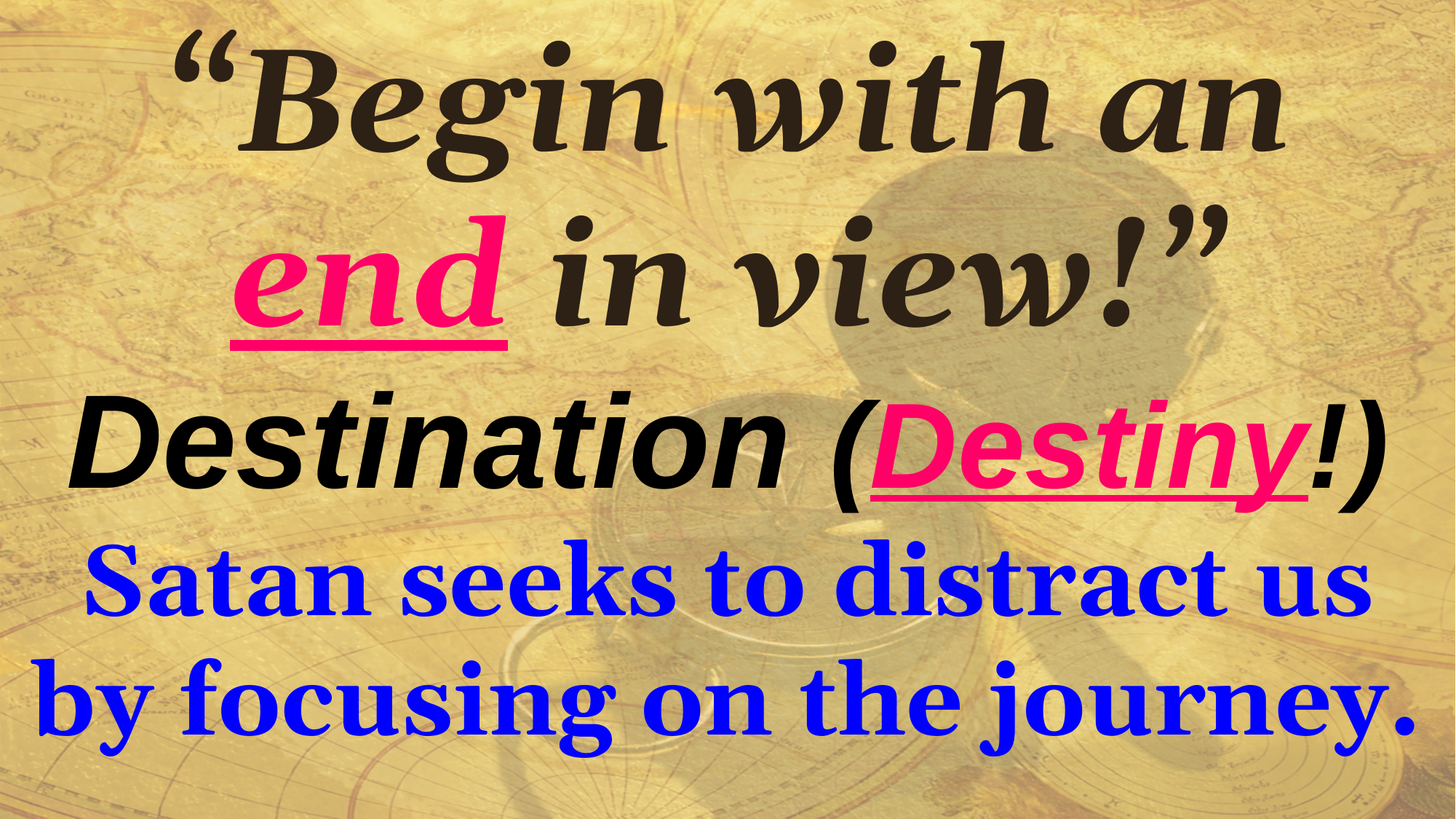

“Begin with an end in view!”
Destination (Destiny!)
Satan seeks to distract us by focusing on the journey.